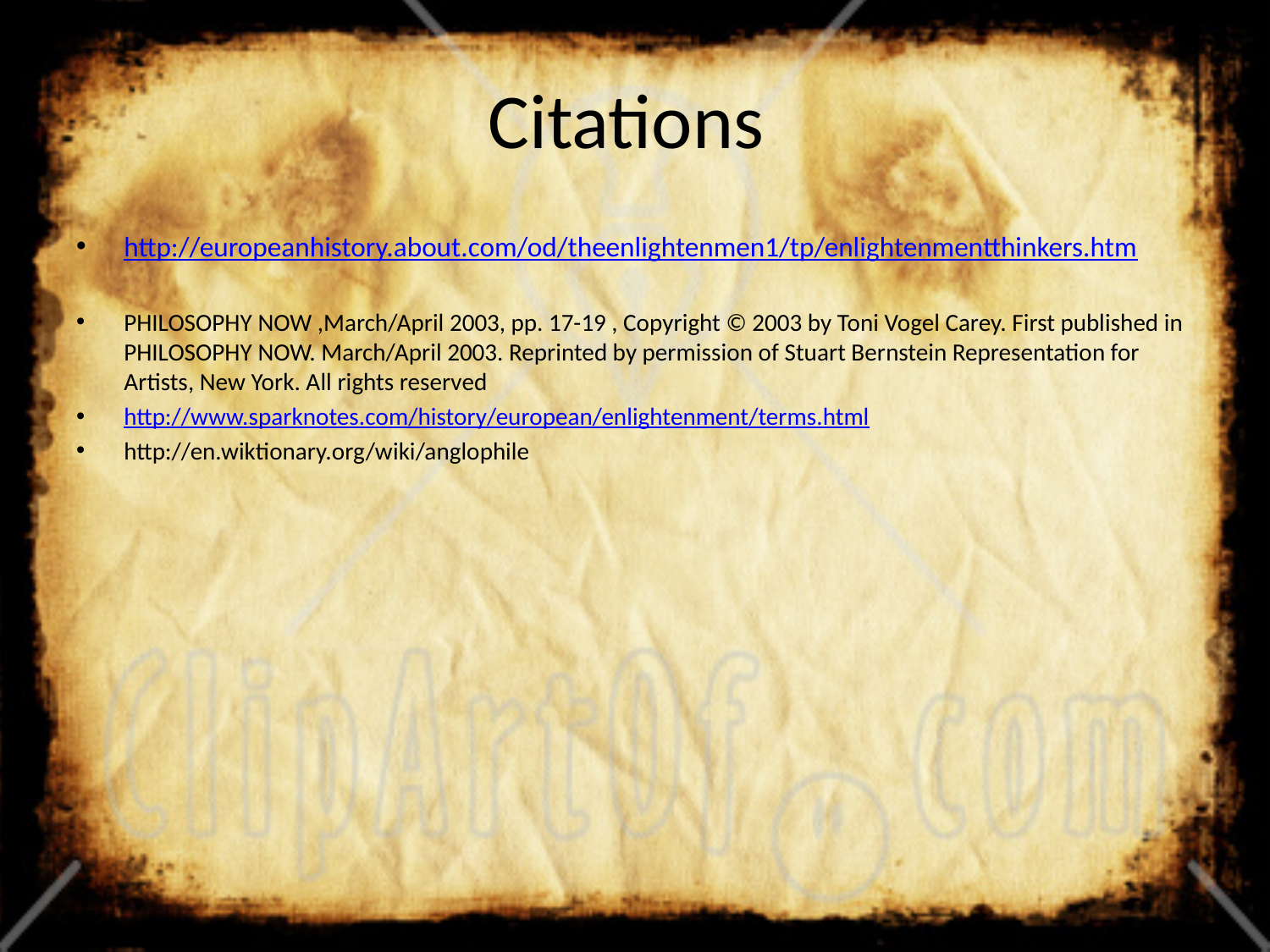

# Citations
http://europeanhistory.about.com/od/theenlightenmen1/tp/enlightenmentthinkers.htm

PHILOSOPHY NOW ,March/April 2003, pp. 17-19 , Copyright © 2003 by Toni Vogel Carey. First published in PHILOSOPHY NOW. March/April 2003. Reprinted by permission of Stuart Bernstein Representation for Artists, New York. All rights reserved
http://www.sparknotes.com/history/european/enlightenment/terms.html
http://en.wiktionary.org/wiki/anglophile